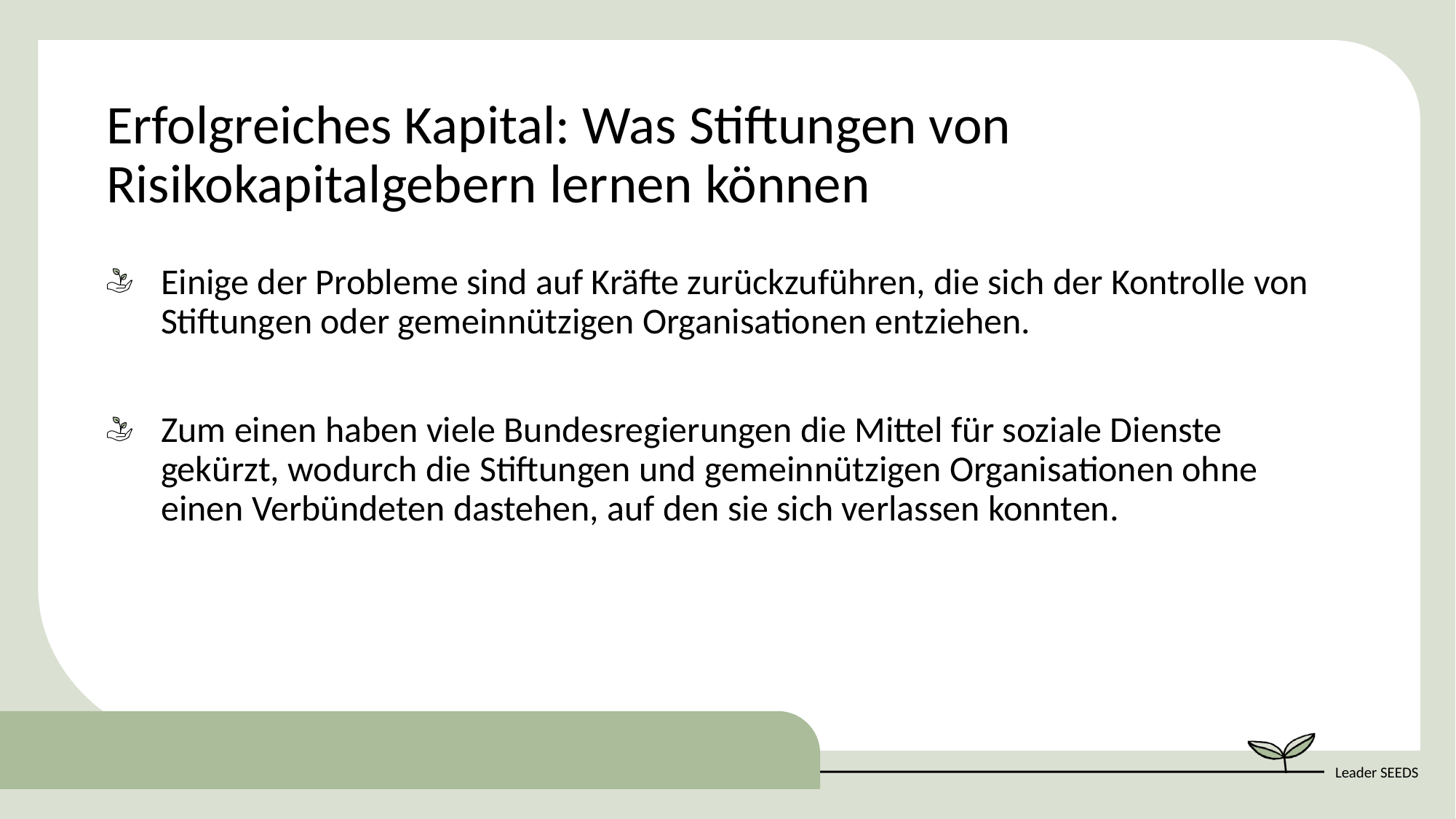

Erfolgreiches Kapital: Was Stiftungen von Risikokapitalgebern lernen können
Einige der Probleme sind auf Kräfte zurückzuführen, die sich der Kontrolle von Stiftungen oder gemeinnützigen Organisationen entziehen.

Zum einen haben viele Bundesregierungen die Mittel für soziale Dienste gekürzt, wodurch die Stiftungen und gemeinnützigen Organisationen ohne einen Verbündeten dastehen, auf den sie sich verlassen konnten.